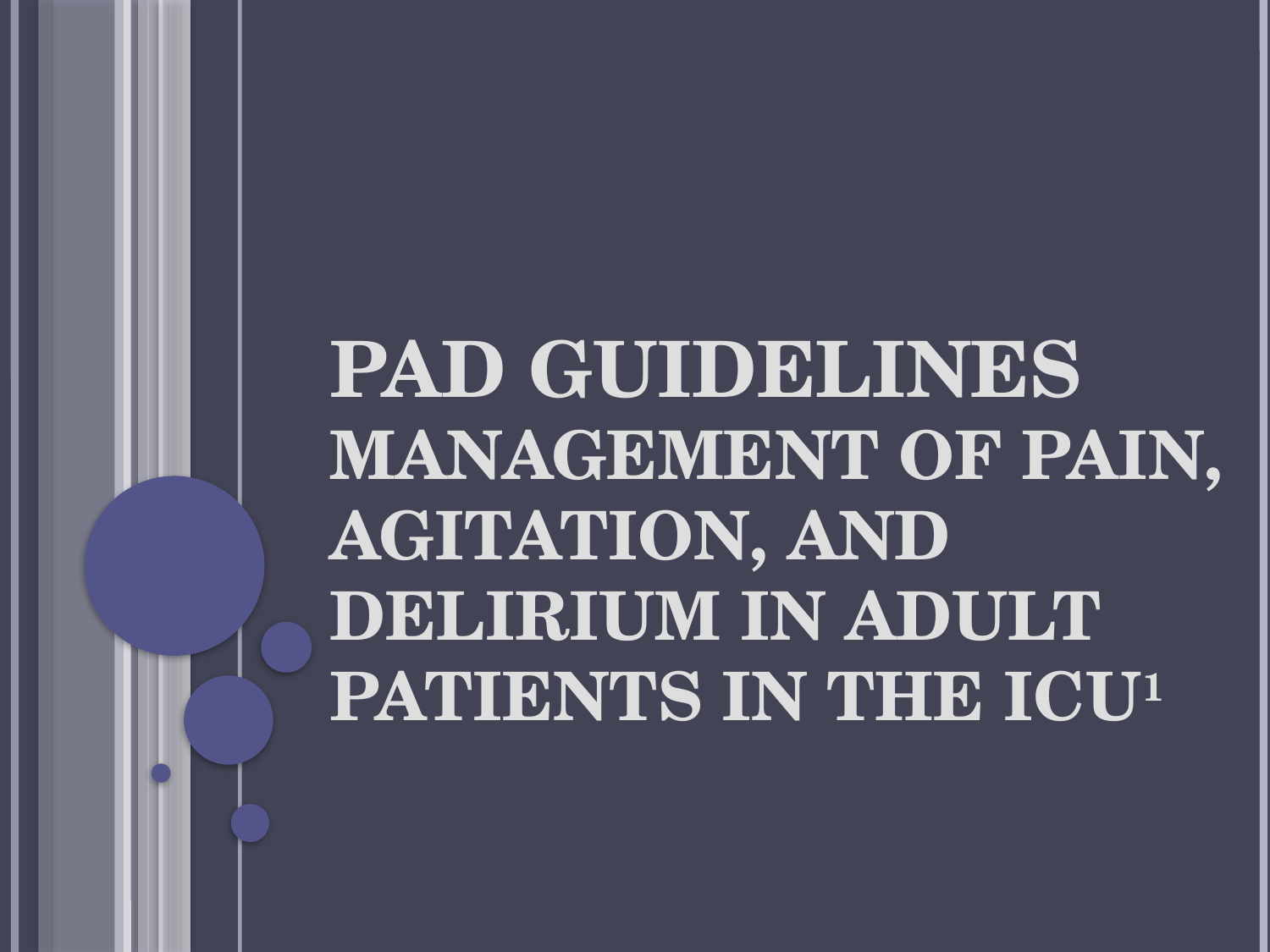

# PAD Guidelines  Management of Pain, Agitation, and Delirium in Adult Patients in the ICU1